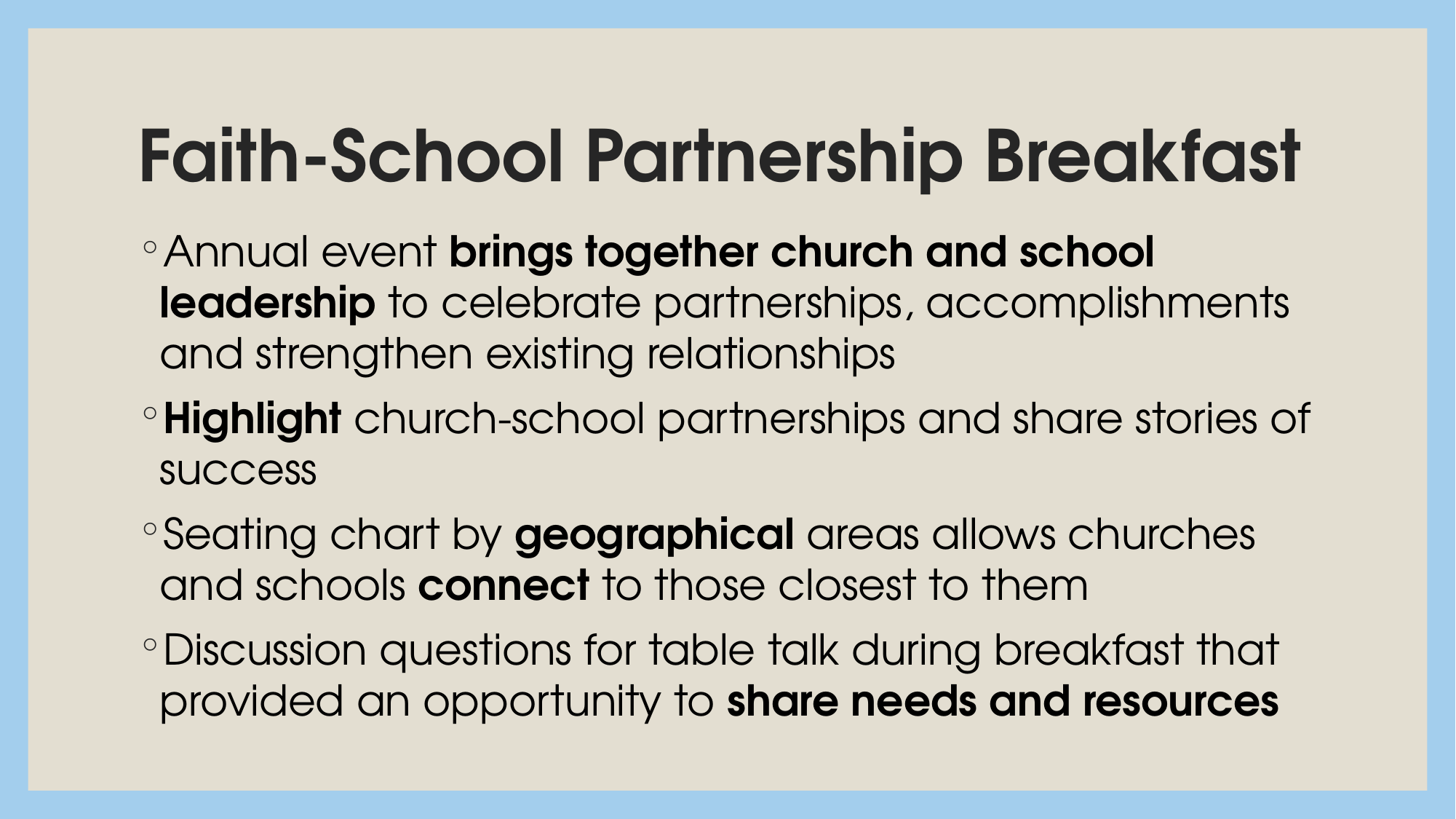

# Faith-School Partnership Breakfast
Annual event brings together church and school leadership to celebrate partnerships, accomplishments and strengthen existing relationships
Highlight church-school partnerships and share stories of success
Seating chart by geographical areas allows churches and schools connect to those closest to them
Discussion questions for table talk during breakfast that provided an opportunity to share needs and resources